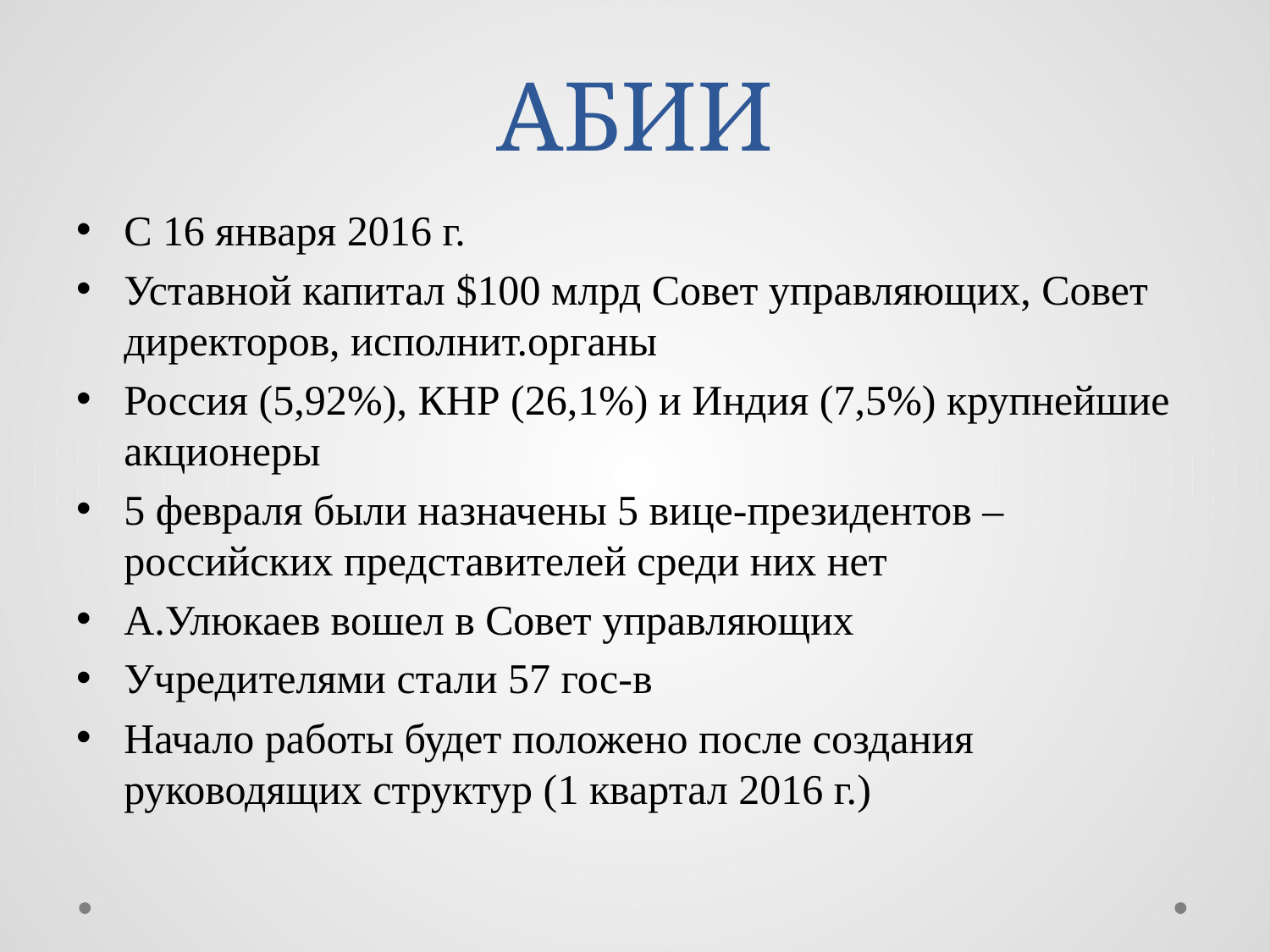

# АБИИ
С 16 января 2016 г.
Уставной капитал $100 млрд Совет управляющих, Совет директоров, исполнит.органы
Россия (5,92%), КНР (26,1%) и Индия (7,5%) крупнейшие акционеры
5 февраля были назначены 5 вице-президентов – российских представителей среди них нет
А.Улюкаев вошел в Совет управляющих
Учредителями стали 57 гос-в
Начало работы будет положено после создания руководящих структур (1 квартал 2016 г.)